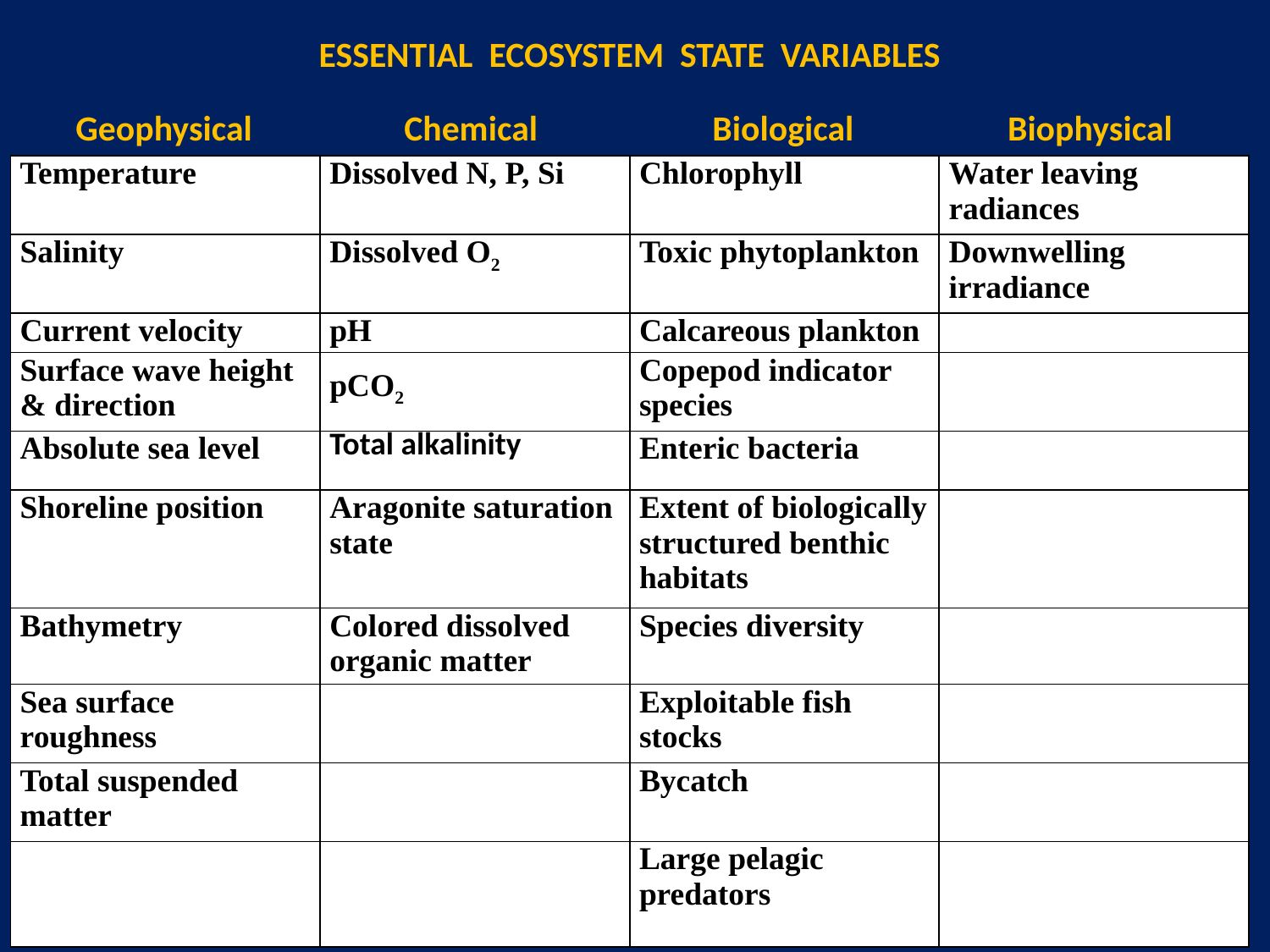

ESSENTIAL  ECOSYSTEM  STATE  VARIABLES
Geophysical
Chemical
Biological
Biophysical
| Temperature | Dissolved N, P, Si | Chlorophyll | Water leaving radiances |
| --- | --- | --- | --- |
| Salinity | Dissolved O2 | Toxic phytoplankton | Downwelling irradiance |
| Current velocity | pH | Calcareous plankton |  |
| Surface wave height & direction | pCO2 | Copepod indicator species |  |
| Absolute sea level | Total alkalinity | Enteric bacteria |  |
| Shoreline position | Aragonite saturation state | Extent of biologically structured benthic habitats |  |
| Bathymetry | Colored dissolved organic matter | Species diversity |  |
| Sea surface roughness |  | Exploitable fish stocks |  |
| Total suspended matter |  | Bycatch |  |
|  |  | Large pelagic predators |  |